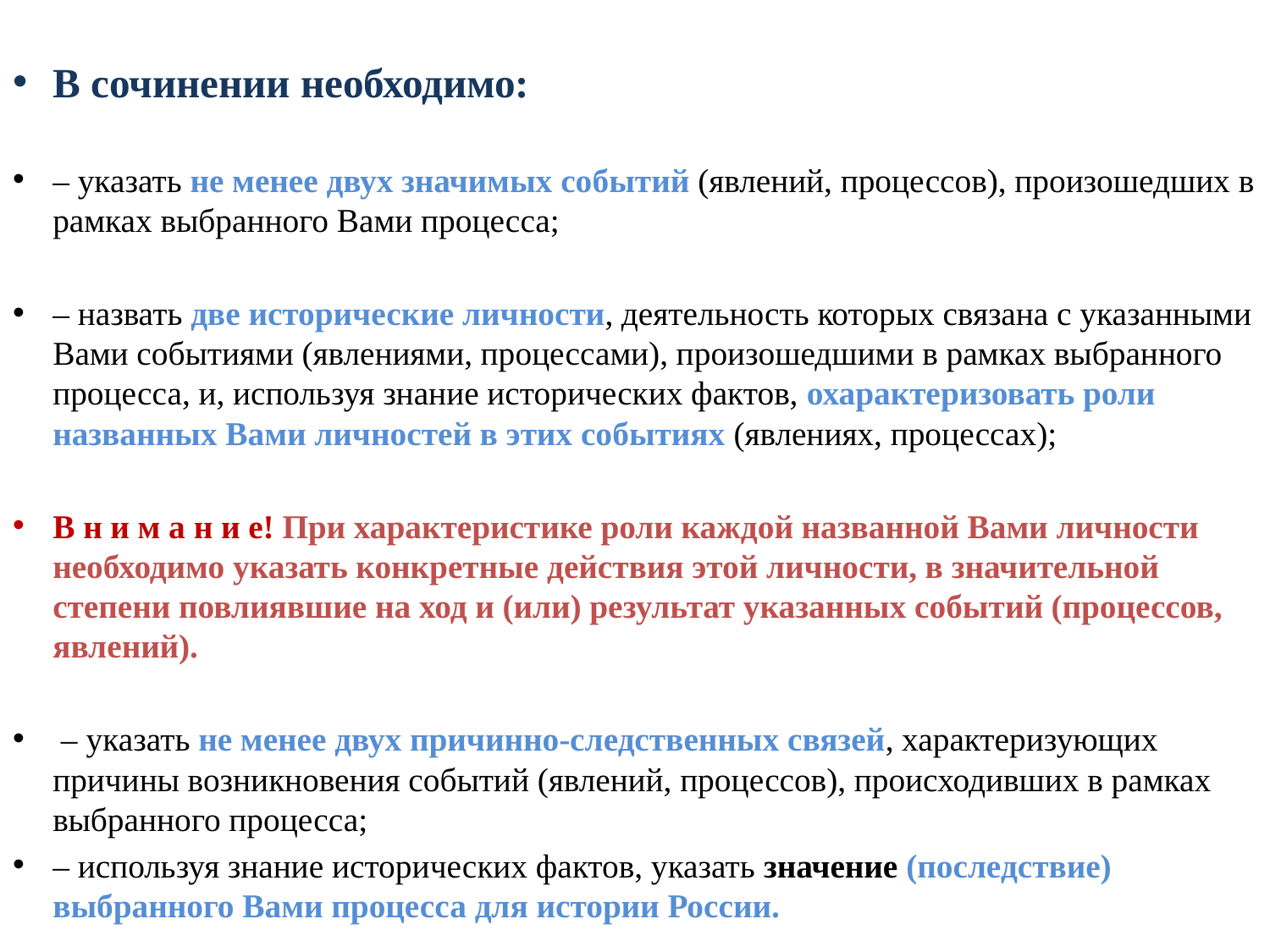

В сочинении необходимо:

– указать не менее двух значимых событий (явлений, процессов), произошедших в рамках выбранного Вами процесса;

– назвать две исторические личности, деятельность которых связана с указанными Вами событиями (явлениями, процессами), произошедшими в рамках выбранного процесса, и, используя знание исторических фактов, охарактеризовать роли названных Вами личностей в этих событиях (явлениях, процессах);

В н и м а н и е! При характеристике роли каждой названной Вами личности необходимо указать конкретные действия этой личности, в значительной степени повлиявшие на ход и (или) результат указанных событий (процессов, явлений).

 – указать не менее двух причинно-следственных связей, характеризующих причины возникновения событий (явлений, процессов), происходивших в рамках выбранного процесса;
– используя знание исторических фактов, указать значение (последствие) выбранного Вами процесса для истории России.